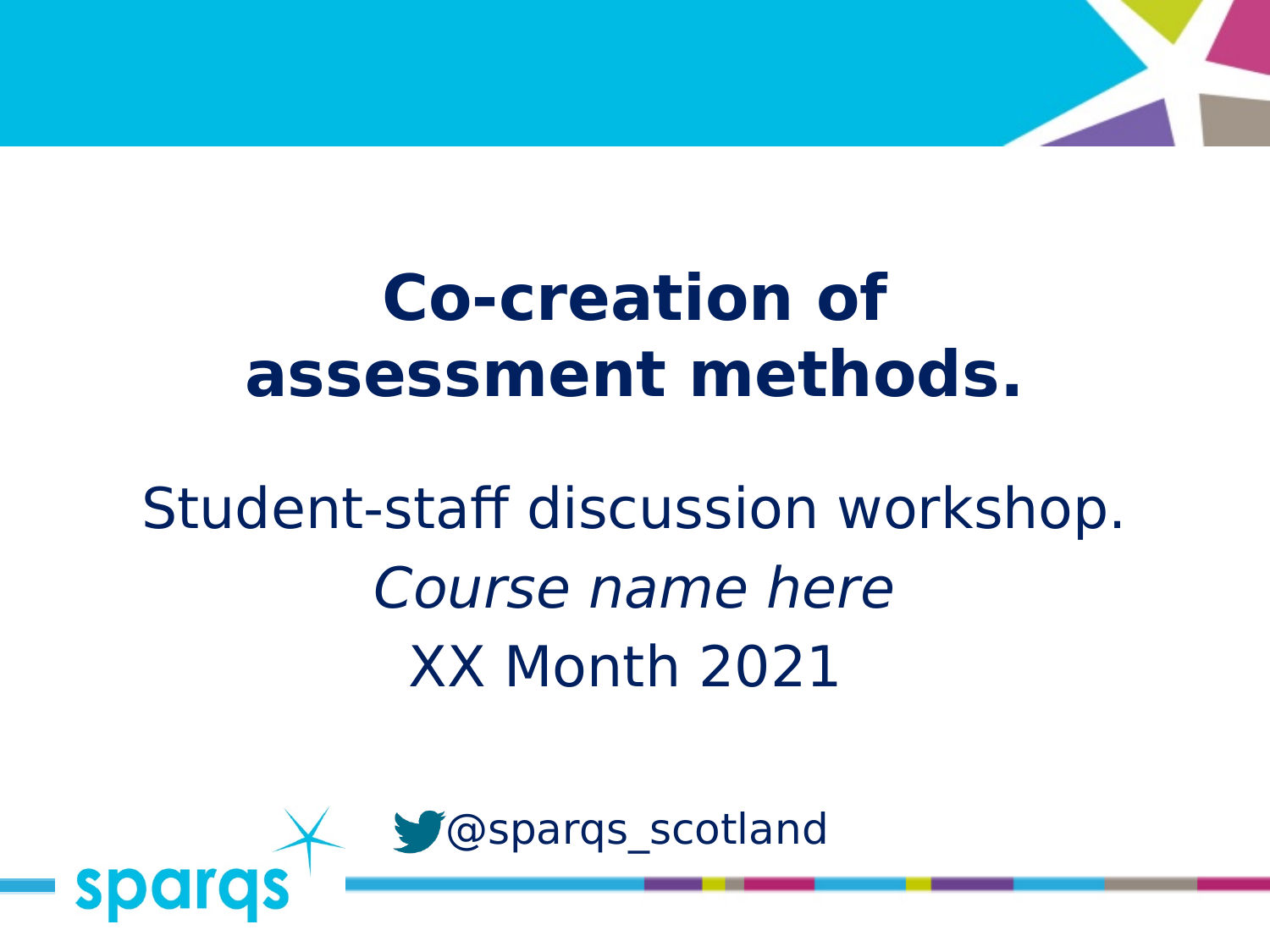

# Co-creation of assessment methods.
Student-staff discussion workshop.
Course name here
XX Month 2021